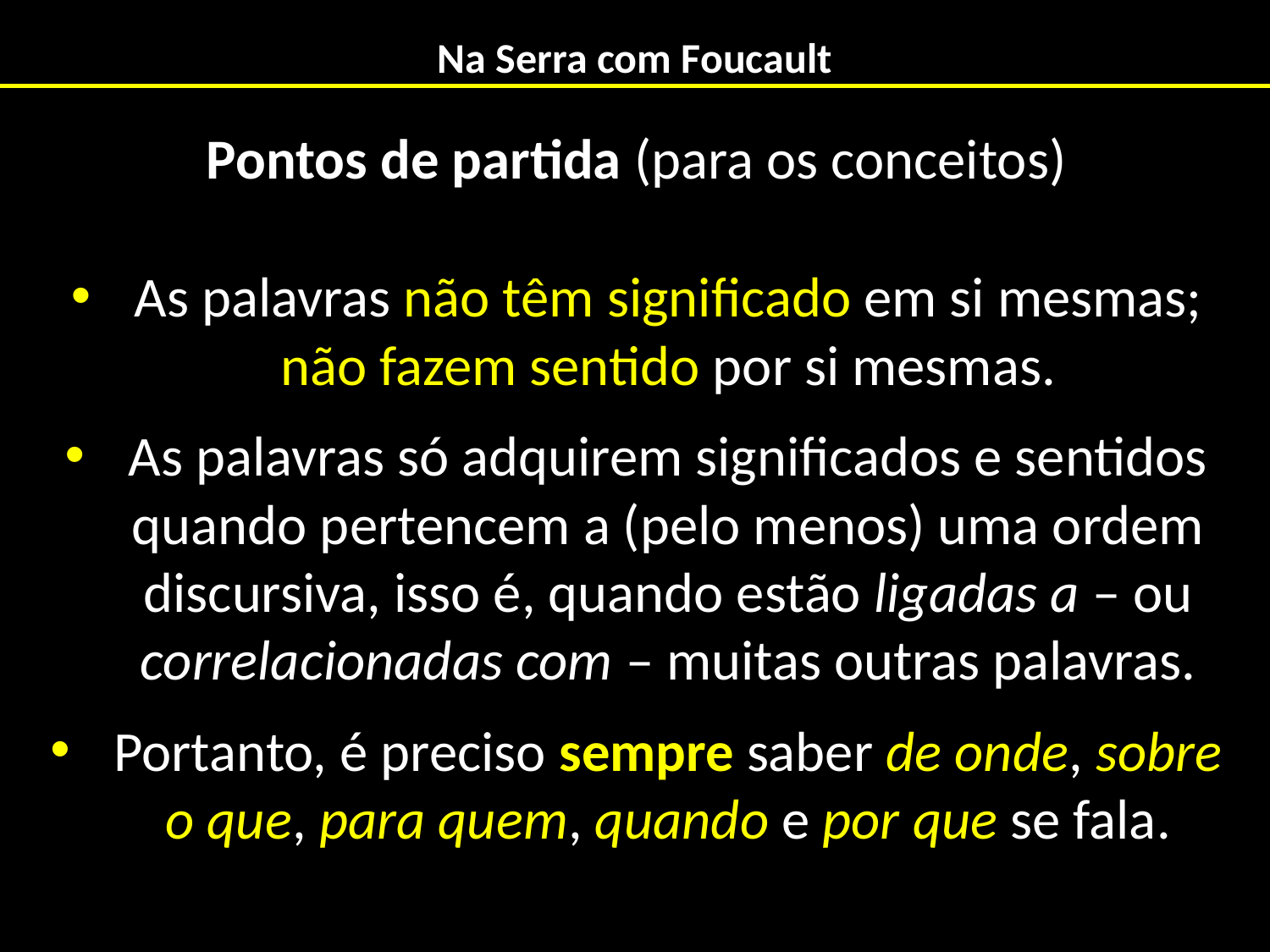

# Na Serra com Foucault
Pontos de partida (para os conceitos)

As palavras não têm significado em si mesmas; não fazem sentido por si mesmas.

As palavras só adquirem significados e sentidos quando pertencem a (pelo menos) uma ordem discursiva, isso é, quando estão ligadas a – ou correlacionadas com – muitas outras palavras.

Portanto, é preciso sempre saber de onde, sobre o que, para quem, quando e por que se fala.